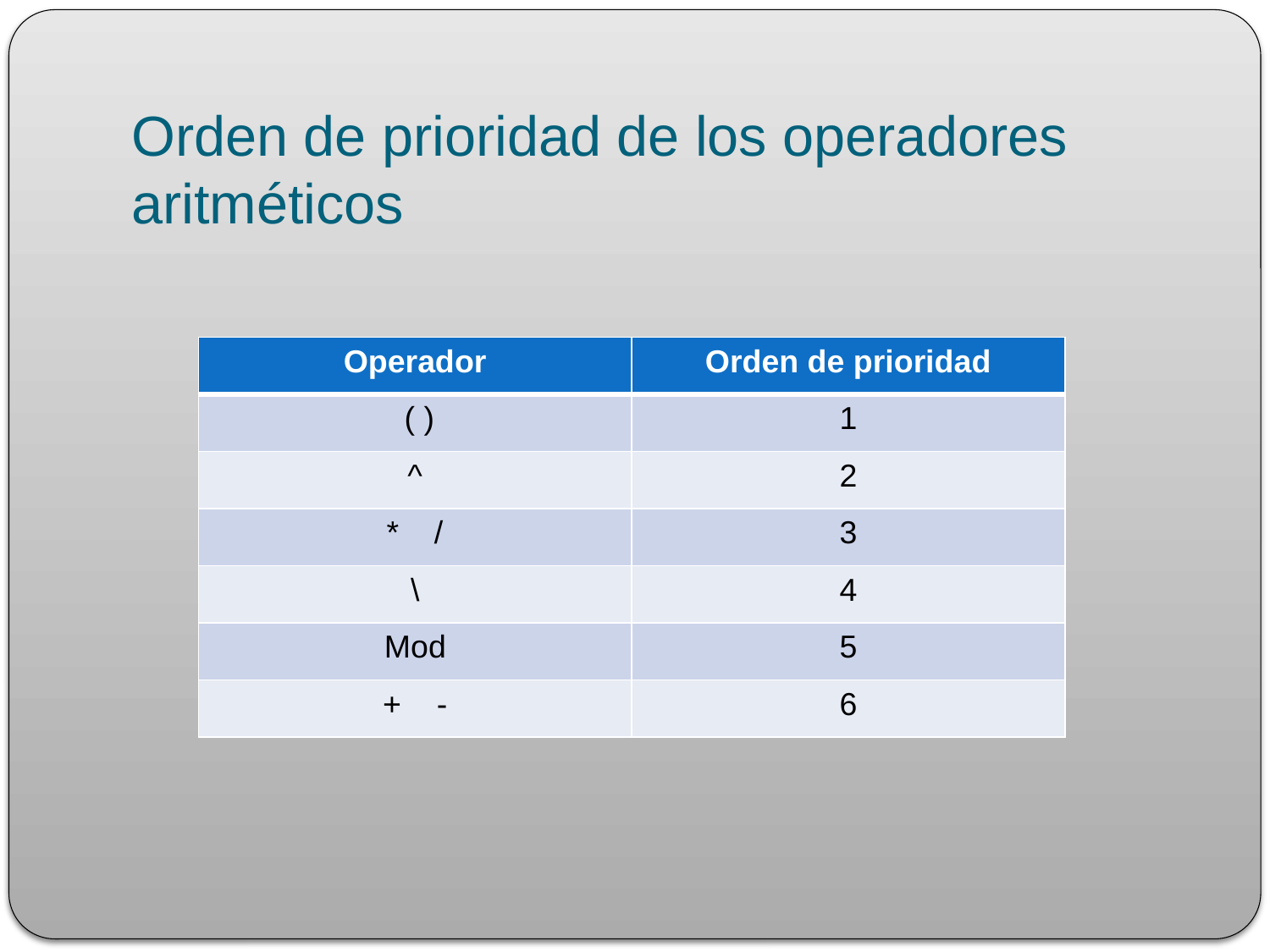

# Orden de prioridad de los operadores aritméticos
| Operador | Orden de prioridad |
| --- | --- |
| ( ) | 1 |
| ^ | 2 |
| \* / | 3 |
| \ | 4 |
| Mod | 5 |
| + - | 6 |